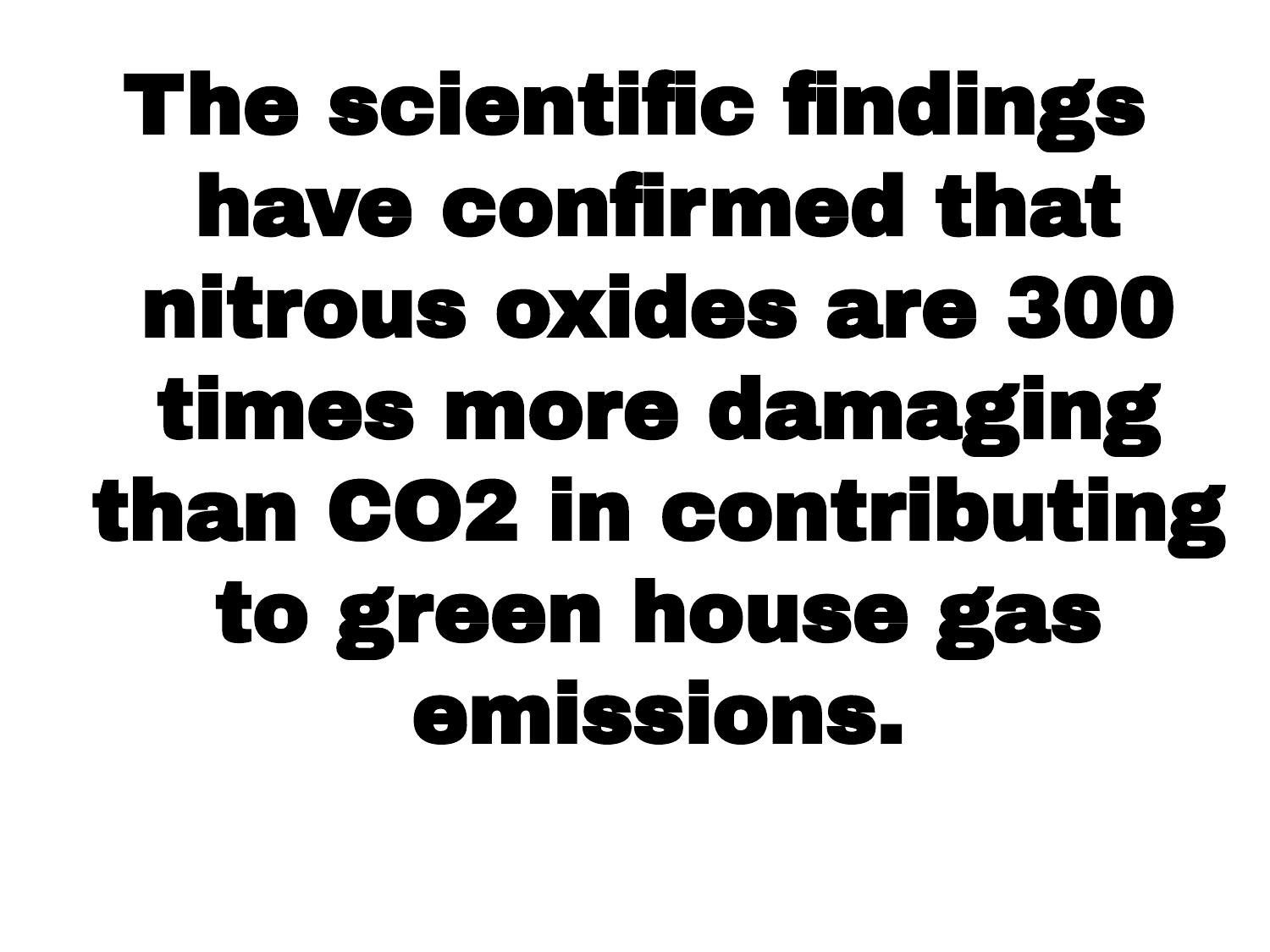

The scientific findings have confirmed that nitrous oxides are 300 times more damaging than CO2 in contributing to green house gas emissions.